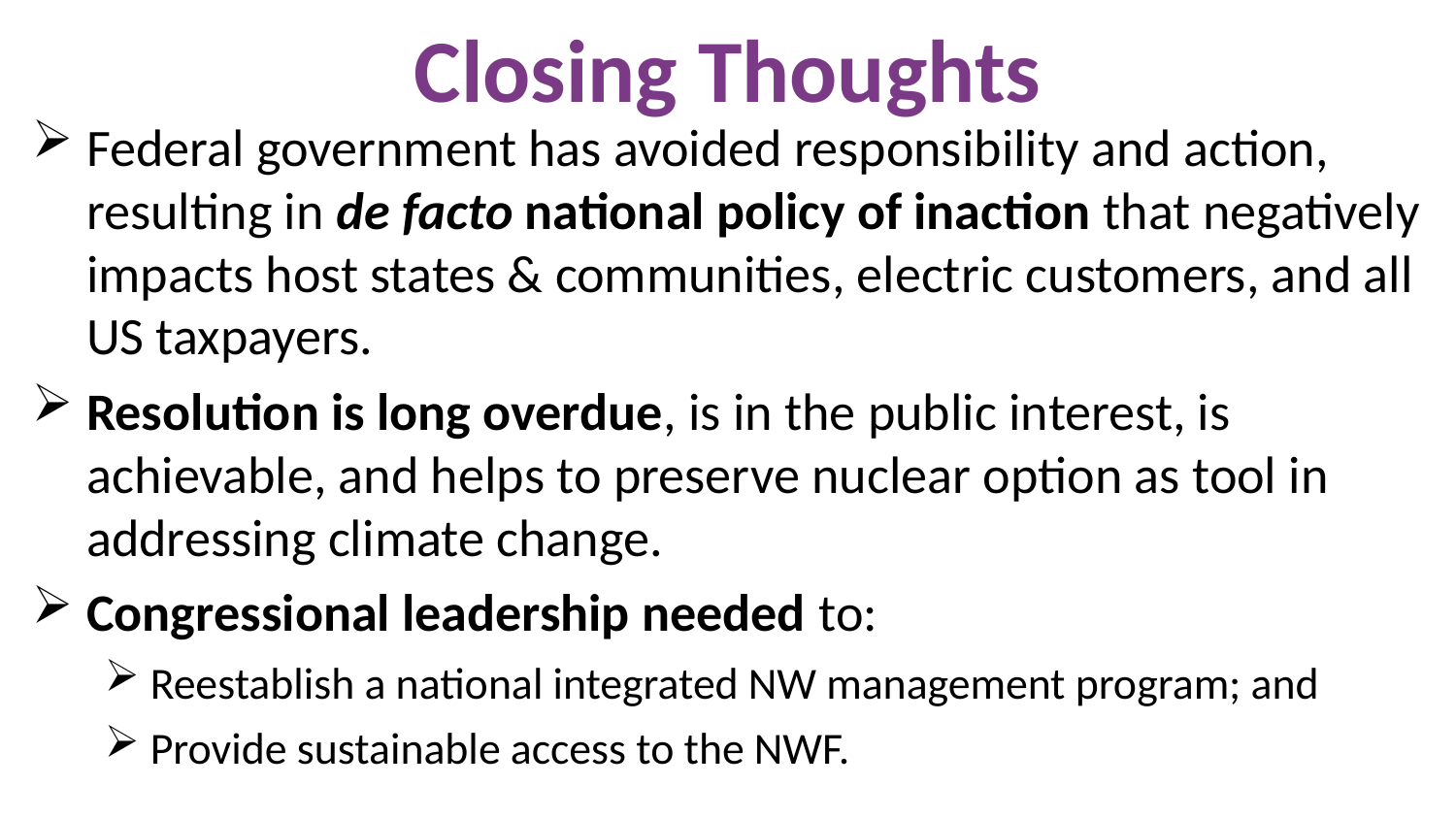

# Closing Thoughts
Federal government has avoided responsibility and action, resulting in de facto national policy of inaction that negatively impacts host states & communities, electric customers, and all US taxpayers.
Resolution is long overdue, is in the public interest, is achievable, and helps to preserve nuclear option as tool in addressing climate change.
Congressional leadership needed to:
Reestablish a national integrated NW management program; and
Provide sustainable access to the NWF.
29